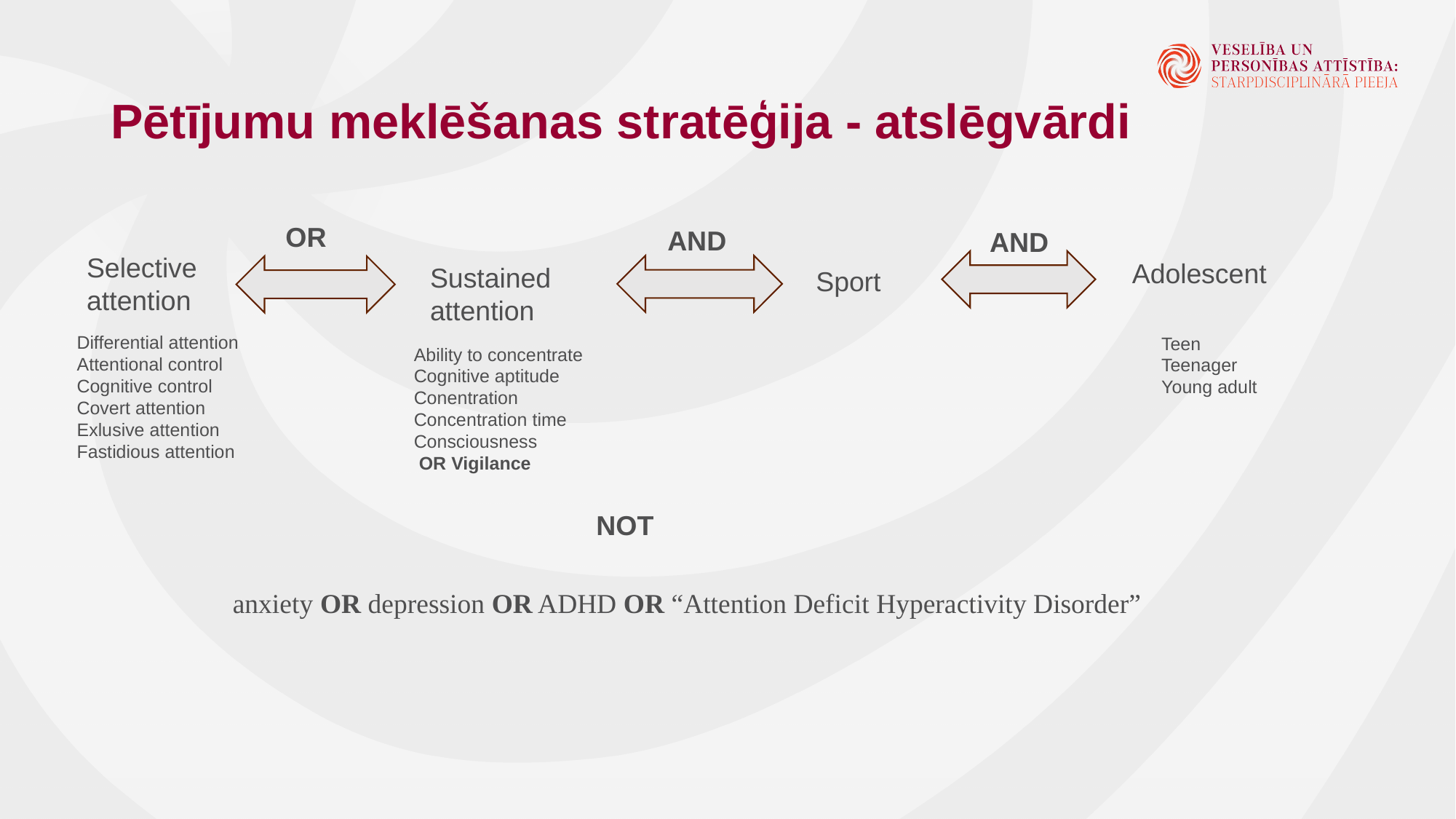

# Pētījumu meklēšanas stratēģija - atslēgvārdi

OR

                           anxiety OR depression OR ADHD OR “Attention Deficit Hyperactivity Disorder”
AND
AND
Selective attention
Adolescent
Sustained attention
Sport

Teen
Teenager
Young adult
Differential attention
Attentional control
Cognitive control
Covert attention
Exlusive attention
Fastidious attention
Ability to concentrate
Cognitive aptitude
Conentration
Concentration time
Consciousness
 OR Vigilance
NOT